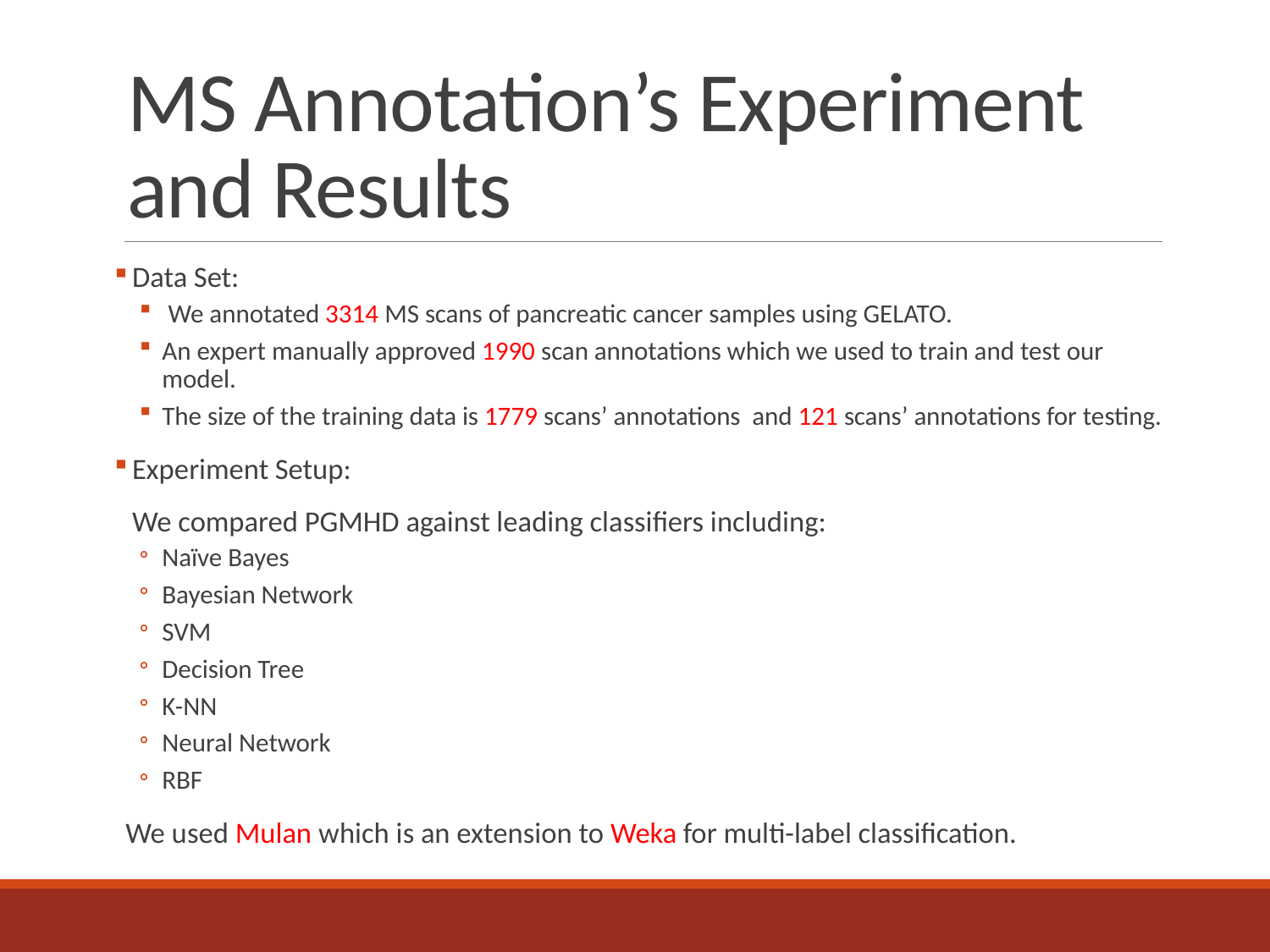

# MS Annotation’s Experiment and Results
 Data Set:
 We annotated 3314 MS scans of pancreatic cancer samples using GELATO.
An expert manually approved 1990 scan annotations which we used to train and test our model.
The size of the training data is 1779 scans’ annotations  and 121 scans’ annotations for testing.
 Experiment Setup:
 We compared PGMHD against leading classifiers including:
Naïve Bayes
Bayesian Network
SVM
Decision Tree
K-NN
Neural Network
RBF
We used Mulan which is an extension to Weka for multi-label classification.